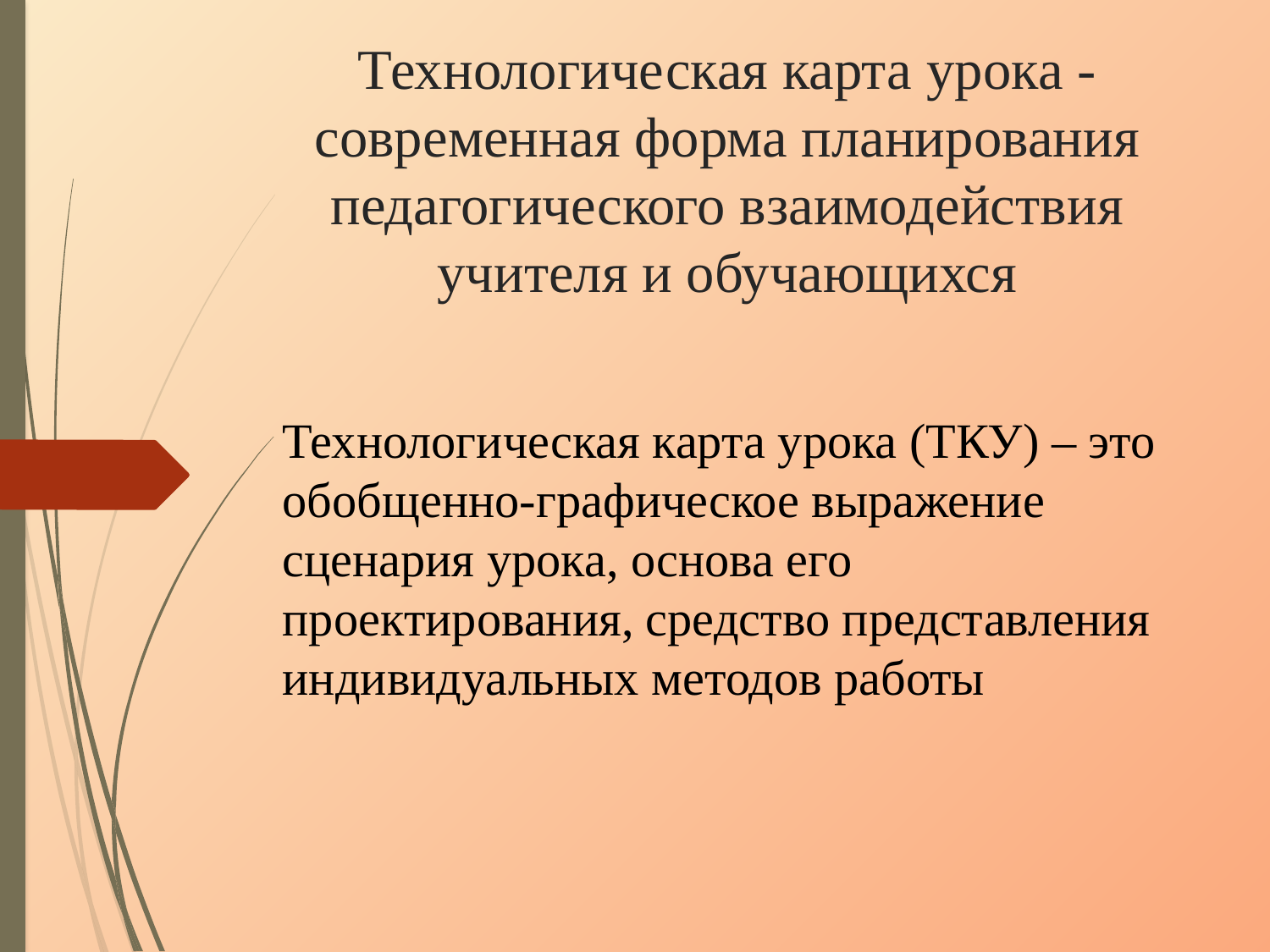

# Технологическая карта урока - современная форма планирования педагогического взаимодействия учителя и обучающихся

Технологическая карта урока (ТКУ) – это обобщенно-графическое выражение сценария урока, основа его проектирования, средство представления индивидуальных методов работы